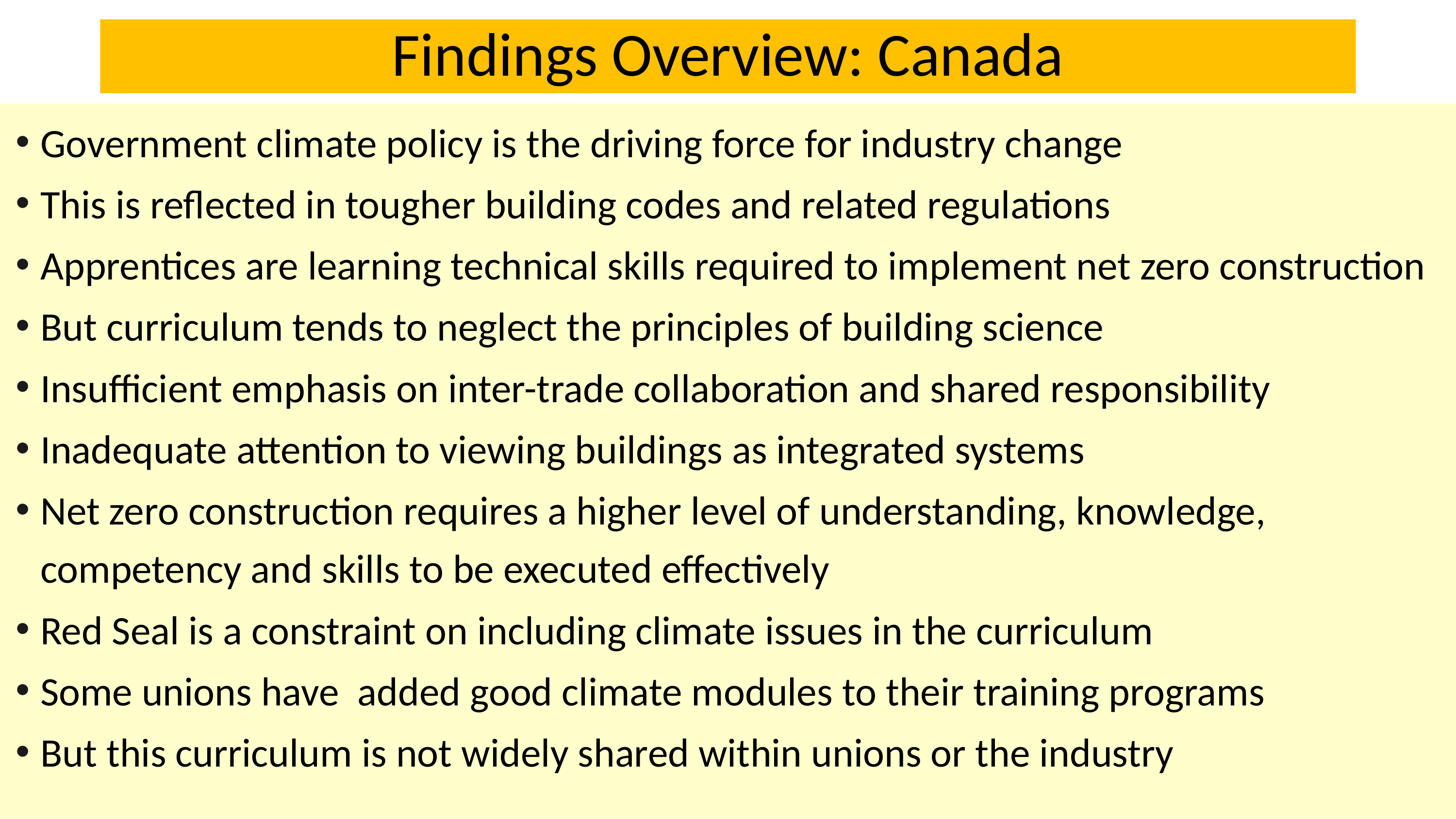

# Findings Overview: Canada
Government climate policy is the driving force for industry change
This is reflected in tougher building codes and related regulations
Apprentices are learning technical skills required to implement net zero construction
But curriculum tends to neglect the principles of building science
Insufficient emphasis on inter-trade collaboration and shared responsibility
Inadequate attention to viewing buildings as integrated systems
Net zero construction requires a higher level of understanding, knowledge, competency and skills to be executed effectively
Red Seal is a constraint on including climate issues in the curriculum
Some unions have  added good climate modules to their training programs
But this curriculum is not widely shared within unions or the industry